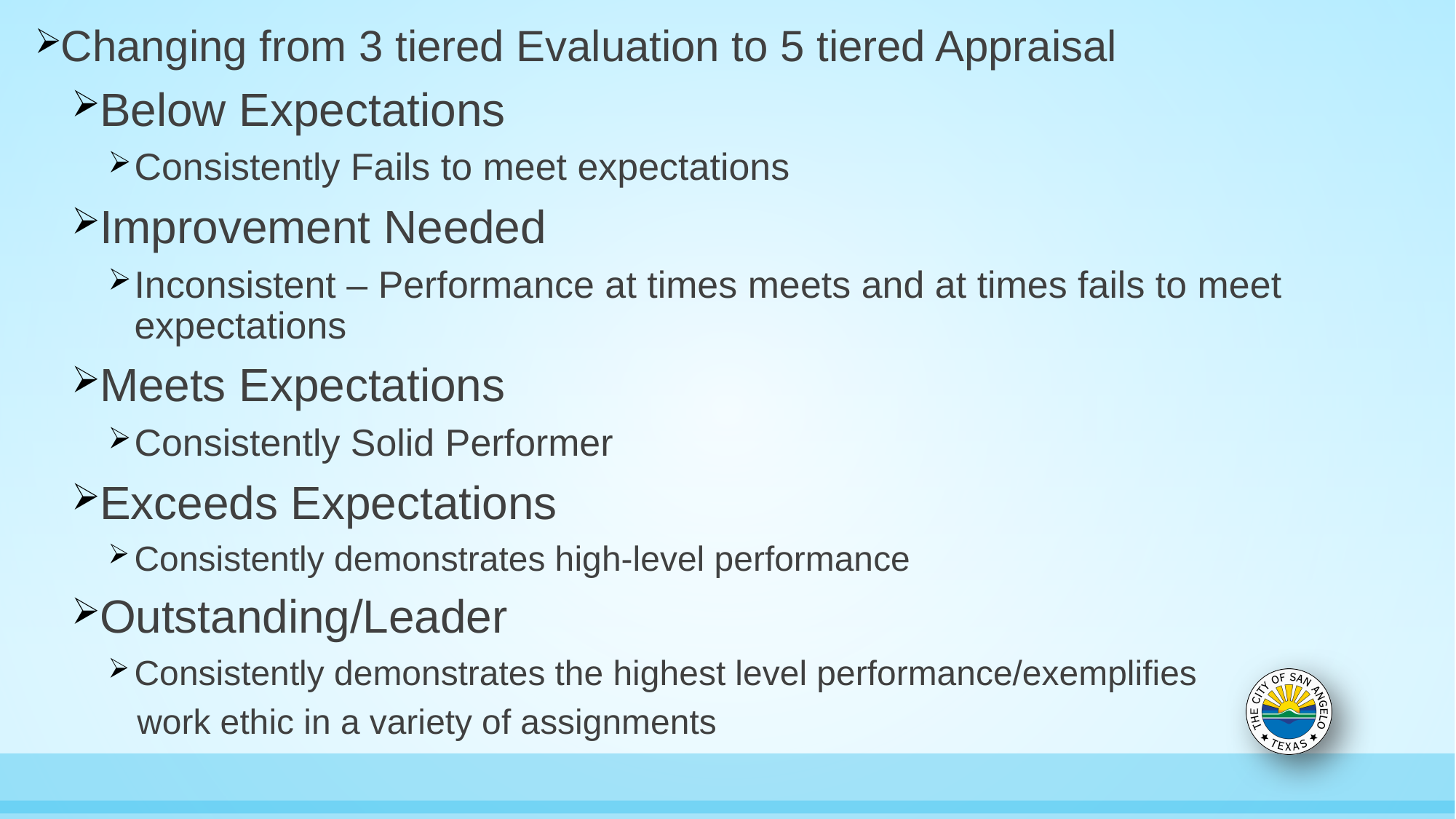

Changing from 3 tiered Evaluation to 5 tiered Appraisal
Below Expectations
Consistently Fails to meet expectations
Improvement Needed
Inconsistent – Performance at times meets and at times fails to meet expectations
Meets Expectations
Consistently Solid Performer
Exceeds Expectations
Consistently demonstrates high-level performance
Outstanding/Leader
Consistently demonstrates the highest level performance/exemplifies
   work ethic in a variety of assignments